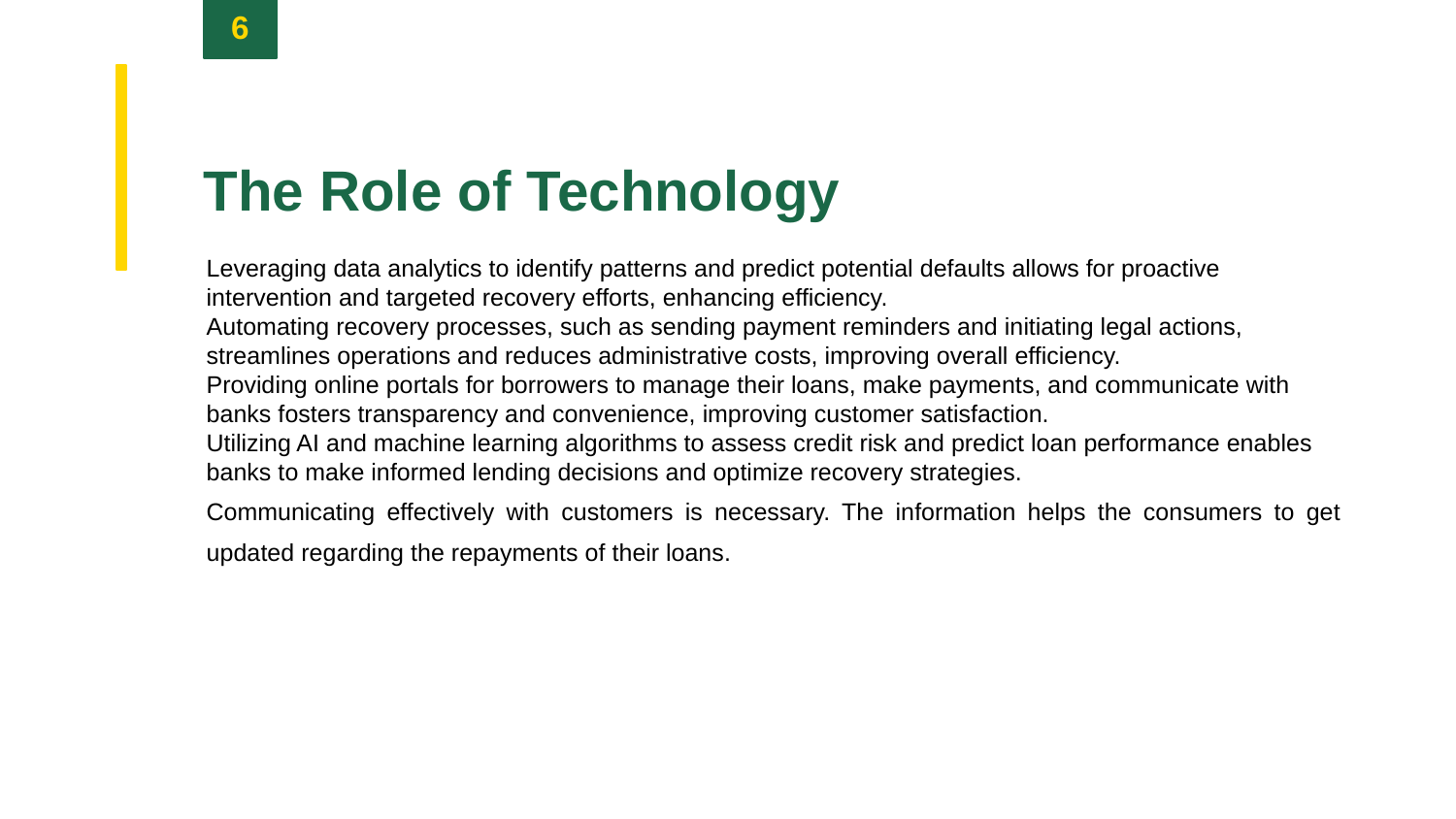

6

The Role of Technology
Leveraging data analytics to identify patterns and predict potential defaults allows for proactive intervention and targeted recovery efforts, enhancing efficiency.
Automating recovery processes, such as sending payment reminders and initiating legal actions, streamlines operations and reduces administrative costs, improving overall efficiency.
Providing online portals for borrowers to manage their loans, make payments, and communicate with banks fosters transparency and convenience, improving customer satisfaction.
Utilizing AI and machine learning algorithms to assess credit risk and predict loan performance enables banks to make informed lending decisions and optimize recovery strategies.
Communicating effectively with customers is necessary. The information helps the consumers to get updated regarding the repayments of their loans.